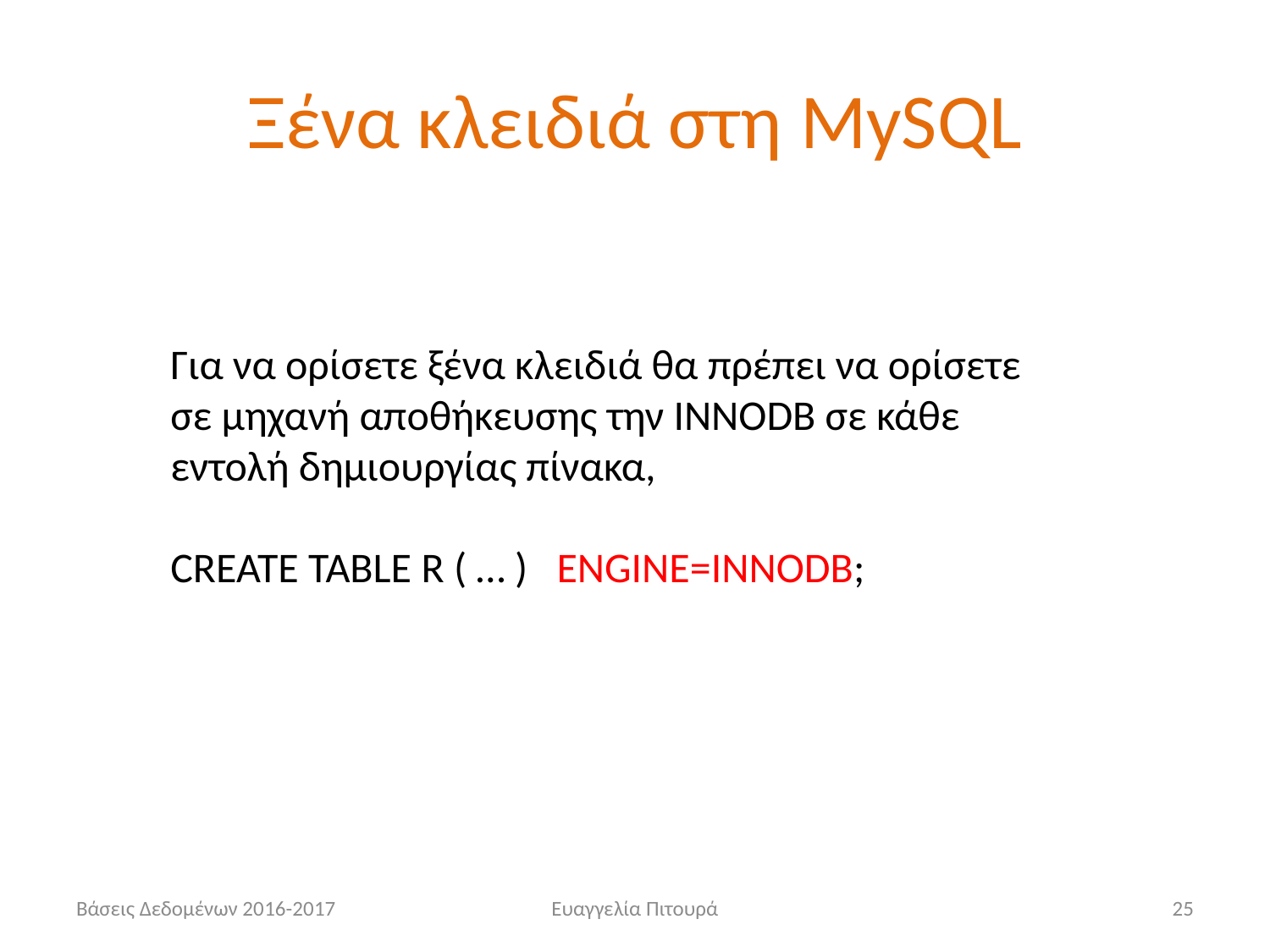

# Ξένα κλειδιά στη MySQL
Για να ορίσετε ξένα κλειδιά θα πρέπει να ορίσετε σε μηχανή αποθήκευσης την INNODB σε κάθε εντολή δημιουργίας πίνακα,

CREATE TABLE R ( … )   ENGINE=INNODB;
Βάσεις Δεδομένων 2016-2017
Ευαγγελία Πιτουρά
25